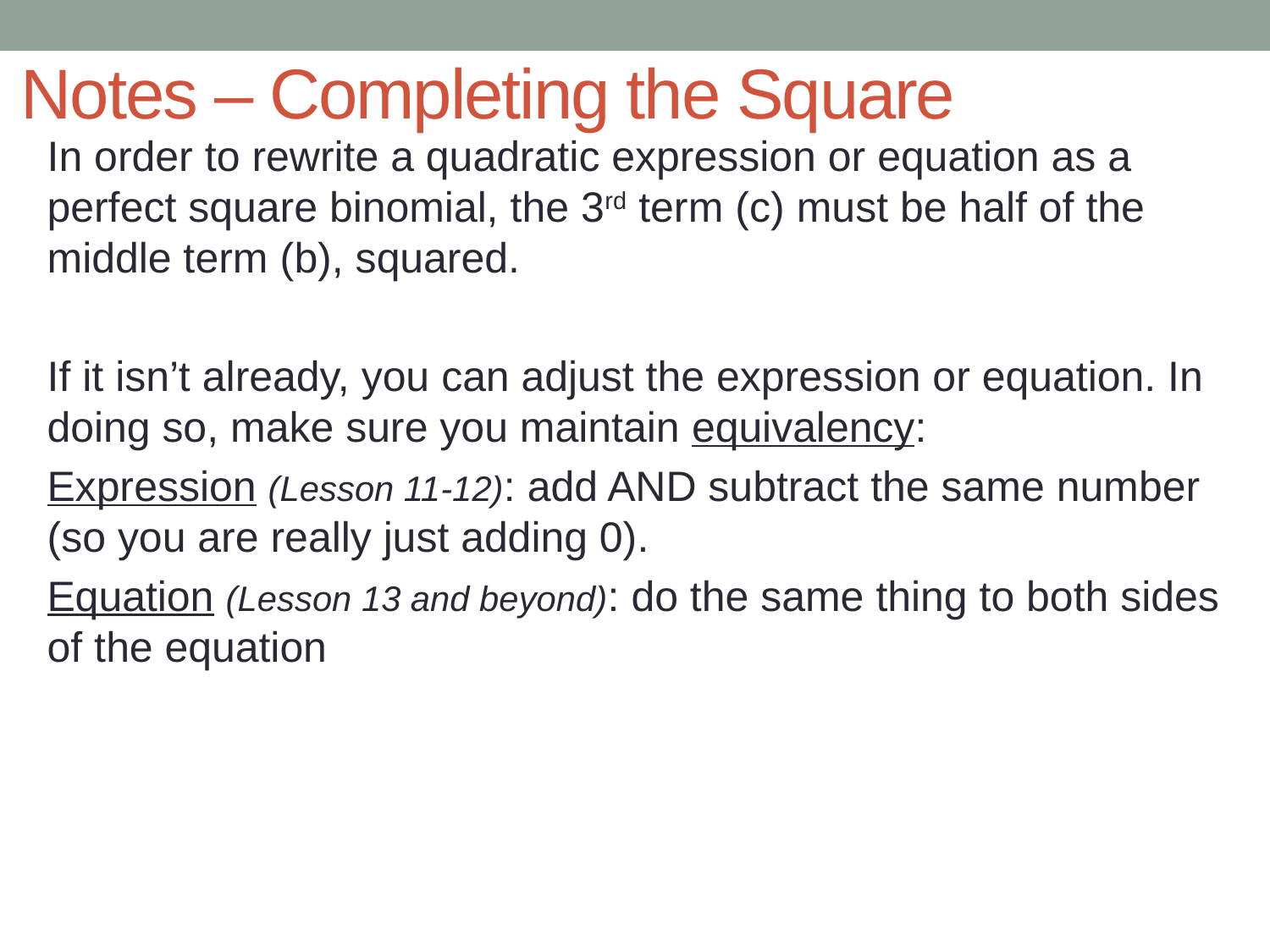

# Notes – Completing the Square
In order to rewrite a quadratic expression or equation as a perfect square binomial, the 3rd term (c) must be half of the middle term (b), squared.

If it isn’t already, you can adjust the expression or equation. In doing so, make sure you maintain equivalency:
Expression (Lesson 11-12): add AND subtract the same number (so you are really just adding 0).
Equation (Lesson 13 and beyond): do the same thing to both sides of the equation